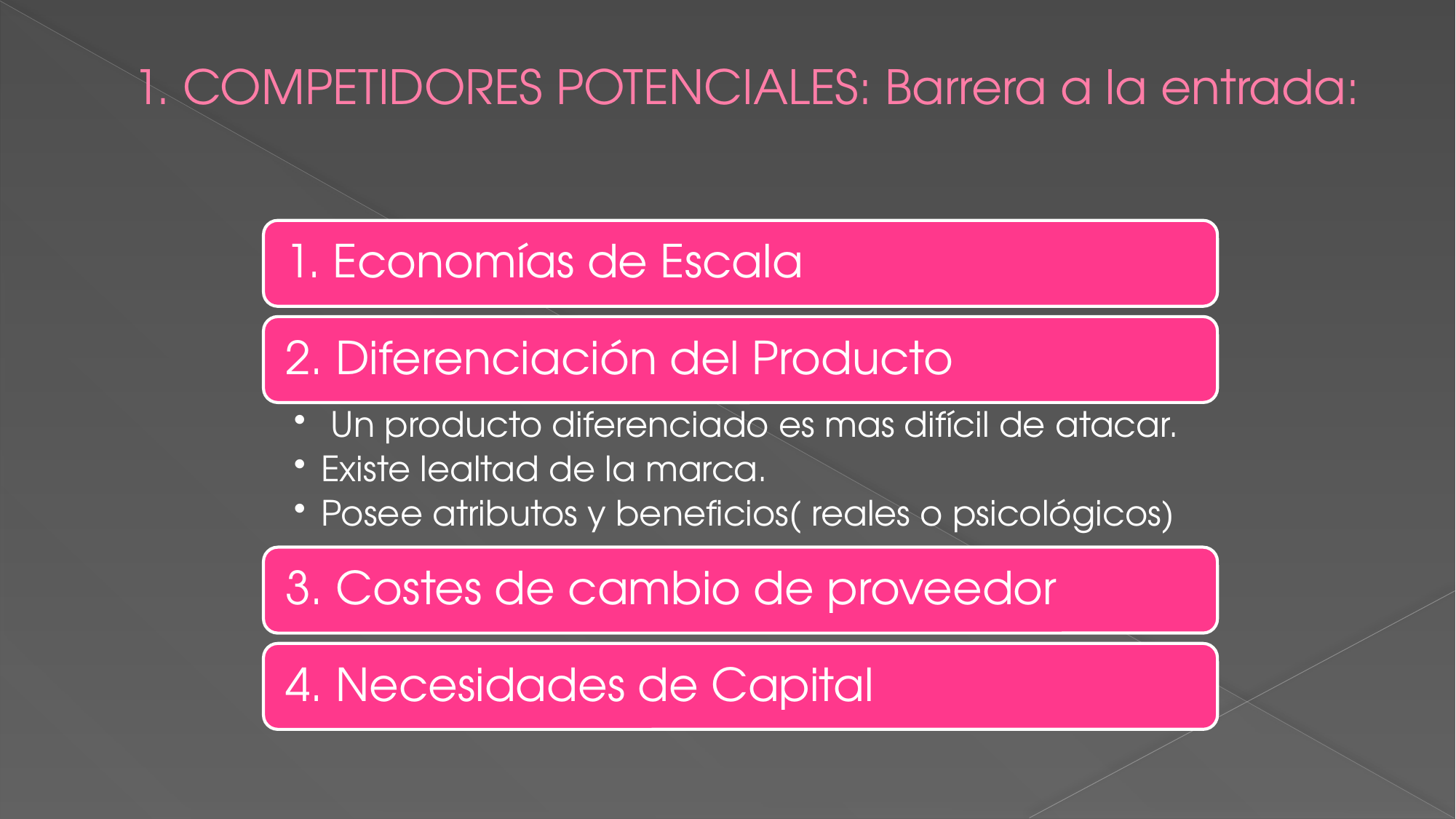

# 1. COMPETIDORES POTENCIALES: Barrera a la entrada:
1. Economías de Escala
2. Diferenciación del Producto
 Un producto diferenciado es mas difícil de atacar.
Existe lealtad de la marca.
Posee atributos y beneficios( reales o psicológicos)
3. Costes de cambio de proveedor
4. Necesidades de Capital